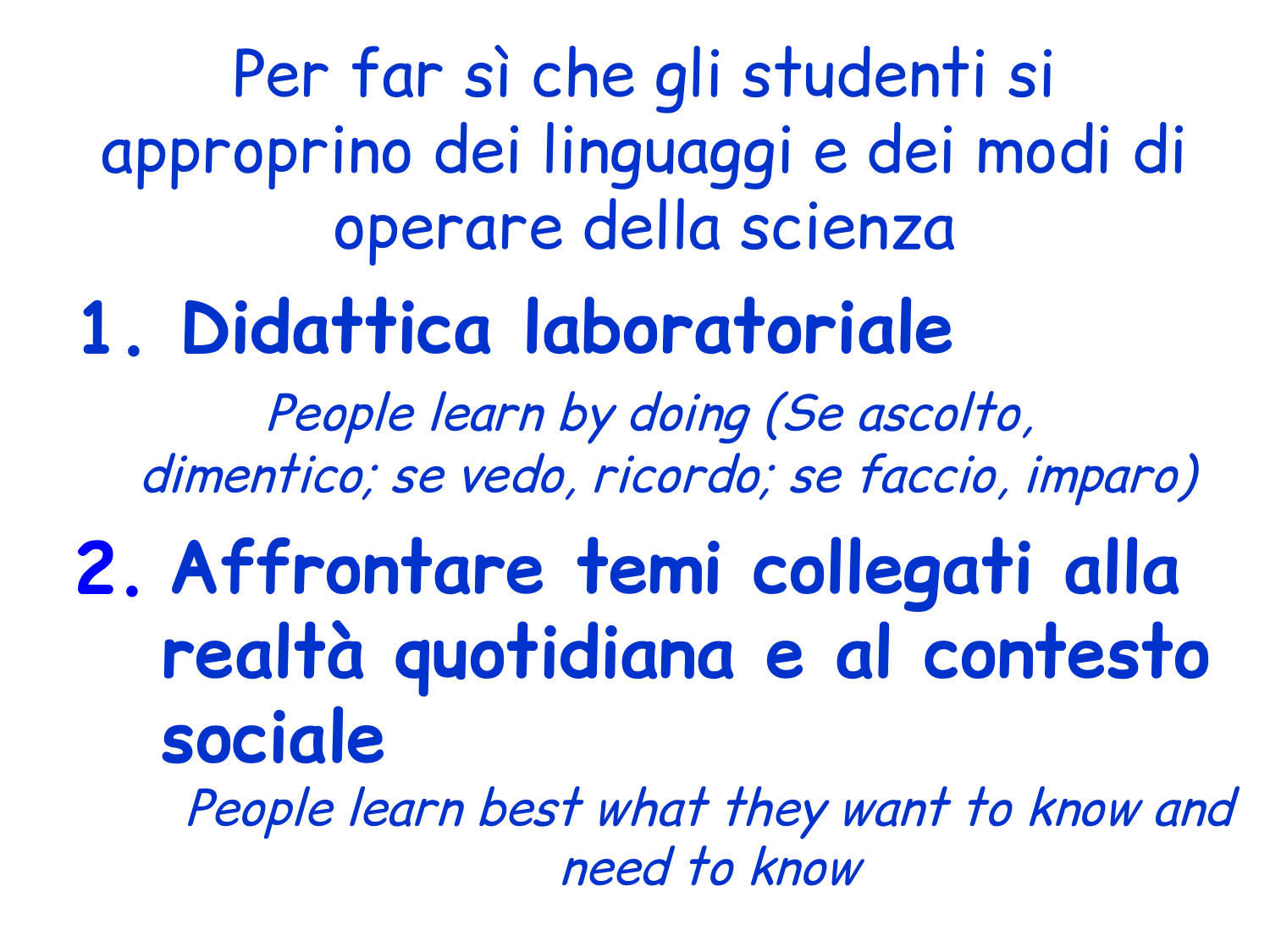

Per far sì che gli studenti si approprino dei linguaggi e dei modi di operare della scienza
 Didattica laboratoriale
		People learn by doing (Se ascolto, dimentico; se vedo, ricordo; se faccio, imparo)
2. Affrontare temi collegati alla realtà quotidiana e al contesto sociale
	People learn best what they want to know and need to know